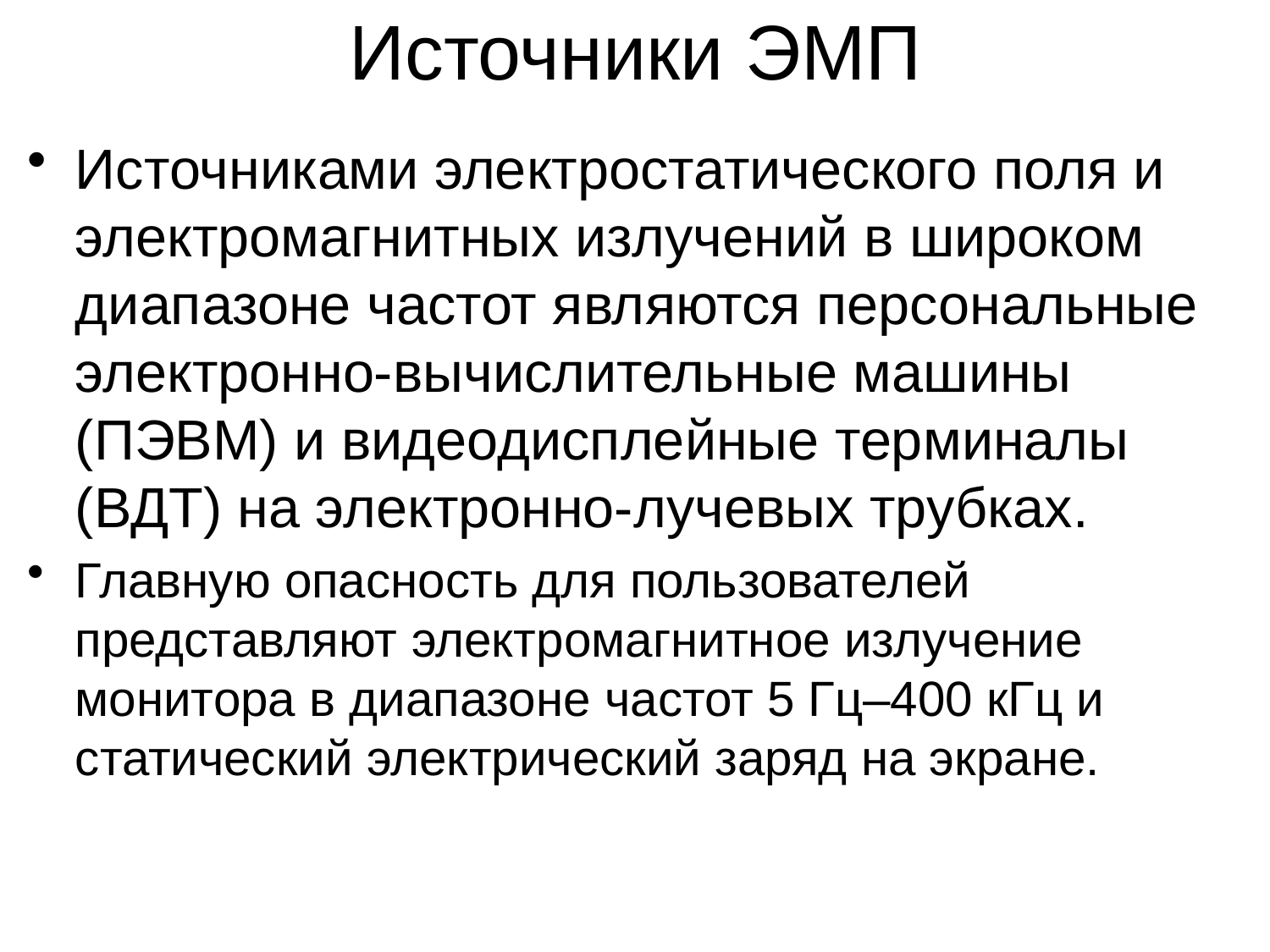

# Источники ЭМП
Источниками электростатического поля и электромагнитных излучений в широком диапазоне частот являются персональные электронно-вычислительные машины (ПЭВМ) и видеодисплейные терминалы (ВДТ) на электронно-лучевых трубках.
Главную опасность для пользователей представляют электромагнитное излучение монитора в диапазоне частот 5 Гц–400 кГц и статический электрический заряд на экране.